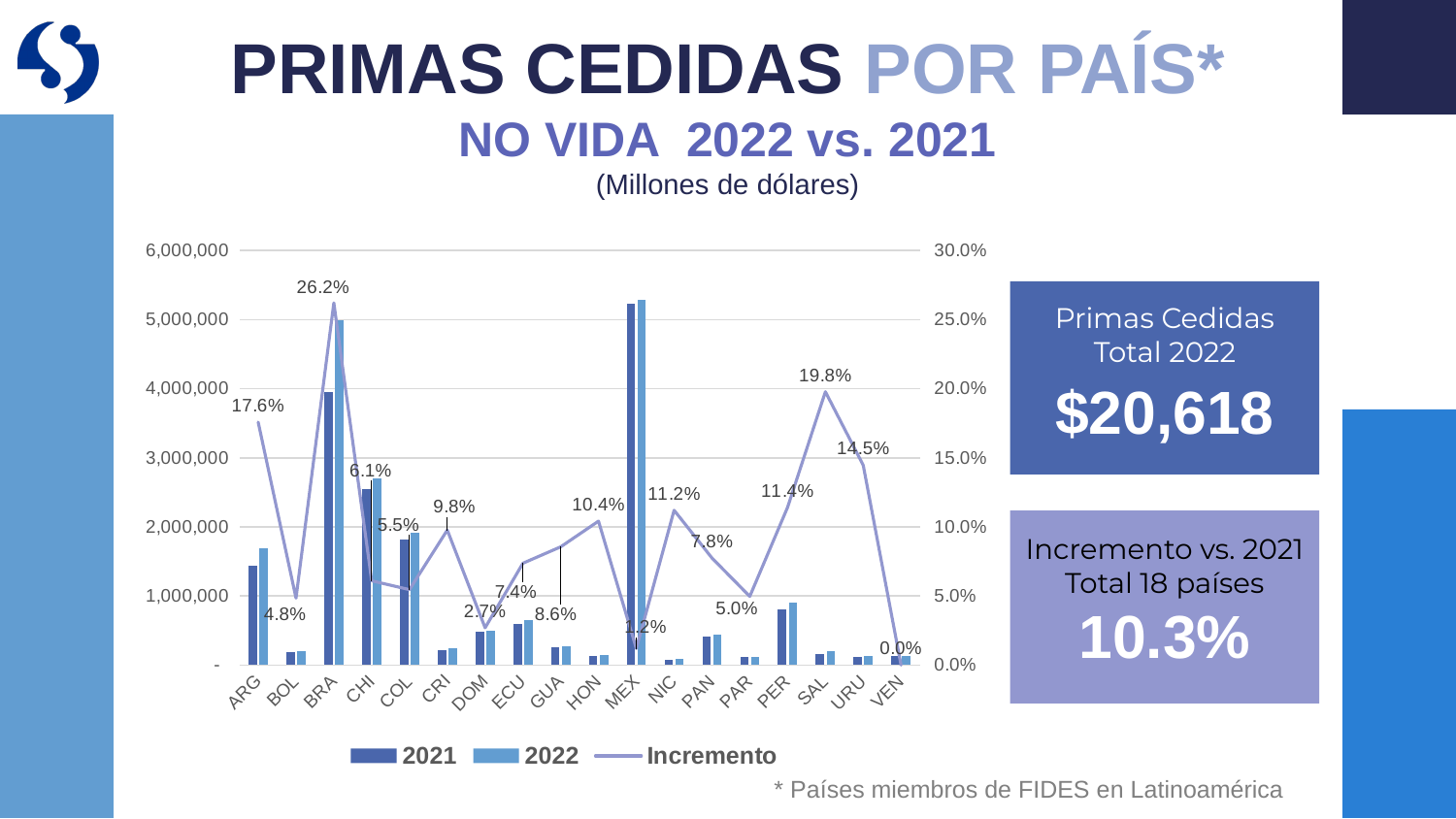

# PRIMAS CEDIDAS POR PAÍS* NO VIDA  2022 vs. 2021 (Millones de dólares)

### Chart

| Category |  |  |  |
|---|---|---|---|
| ARG | 1441040.8682938477 | 1694512.022672776 | 0.17589449401183965 |
| BOL | 188027.41248625182 | 197142.47979015915 | 0.048477332019733144 |
| BRA | 3957179.226872075 | 4994784.026327775 | 0.2622081892095314 |
| CHI | 2553382.954099647 | 2709150.790996048 | 0.06100449470233382 |
| COL | 1822576.5972166539 | 1922134.0342528273 | 0.05462455580095371 |
| CRI | 220804.1290475976 | 242377.2383653973 | 0.09770247237156182 |
| DOM | 478030.3709285777 | 490936.0507802077 | 0.026997614872378506 |
| ECU | 601992.2350499999 | 646346.7643599999 | 0.07367957047870566 |
| GUA | 252320.609746508 | 273919.0645925735 | 0.08559924957285192 |
| HON | 131140.63545915493 | 144799.61743329043 | 0.10415522180681913 |
| MEX | 5231519.399999999 | 5294135.658022171 | 0.01196903867395993 |
| NIC | 76187.2278409091 | 84725.15181058495 | 0.1120650299483843 |
| PAN | 412041.57800000004 | 443979.98400000005 | 0.07751258053865628 |
| PAR | 110808.55470939375 | 116315.17723019165 | 0.049694922339160064 |
| PER | 807635.7434043535 | 899806.7899947888 | 0.1141245262399051 |
| SAL | 164954.28000000003 | 197591.86000000002 | 0.19785833989878876 |
| URU | 113575.1676930068 | 130009.37385845167 | 0.14469893815051593 |
| VEN | 134960.33980955186 | 134960.33980955186 | 0.0 |
Primas Cedidas
Total 2022
$20,618

Incremento vs. 2021
Total 18 países
10.3%
* Países miembros de FIDES en Latinoamérica